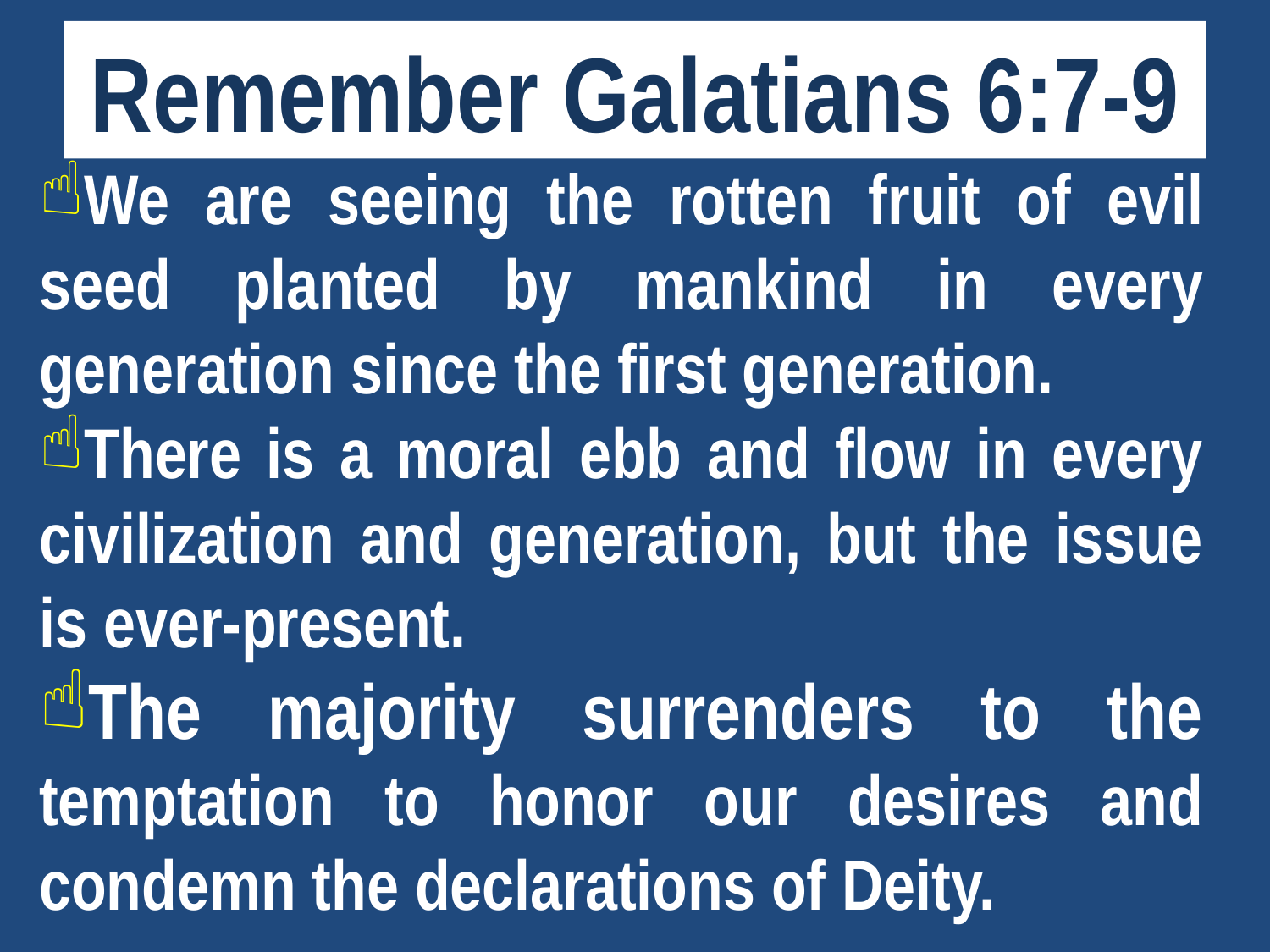

# Remember Galatians 6:7-9
We are seeing the rotten fruit of evil seed planted by mankind in every generation since the first generation.
There is a moral ebb and flow in every civilization and generation, but the issue is ever-present.
The majority surrenders to the temptation to honor our desires and condemn the declarations of Deity.